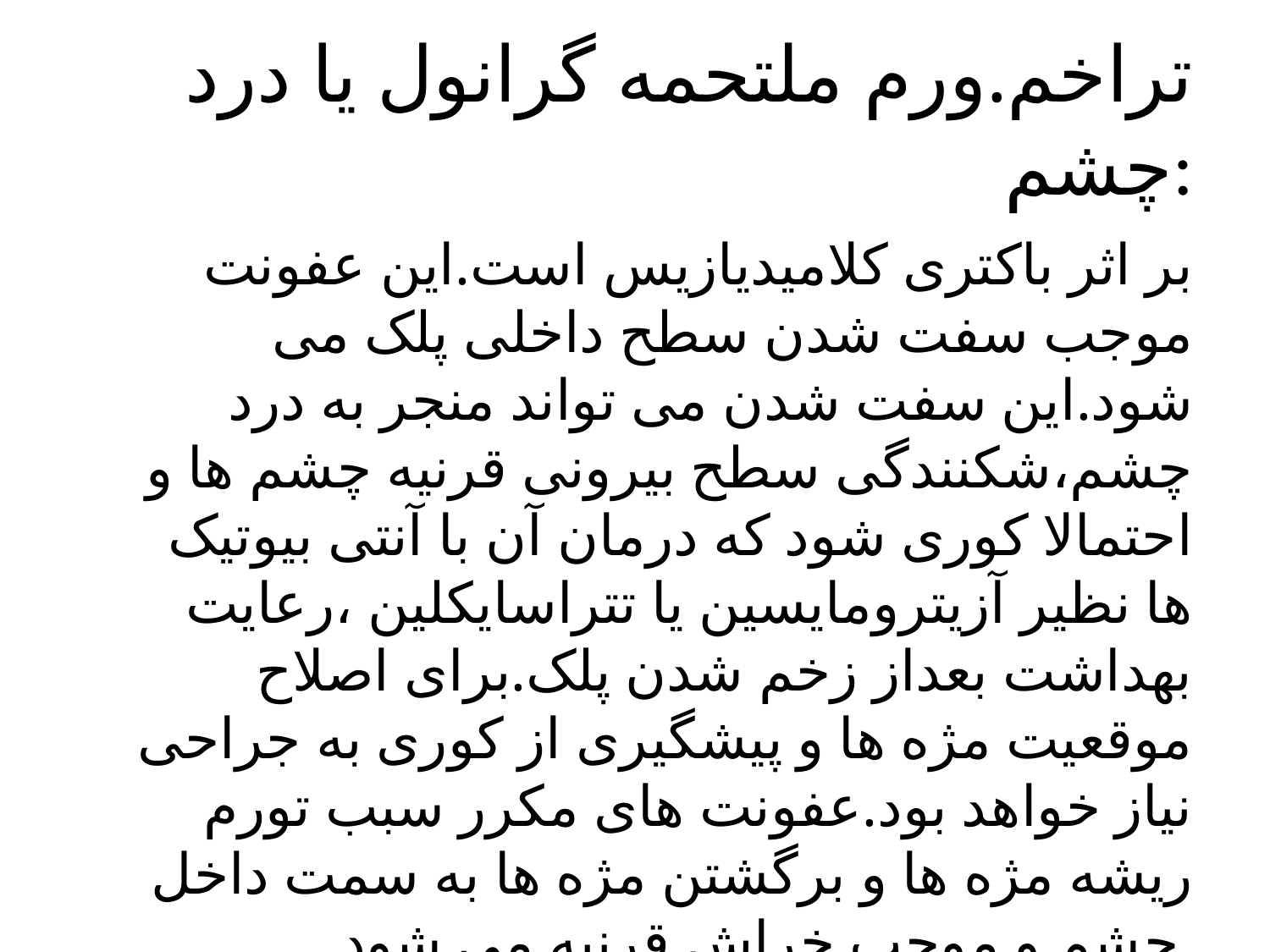

# تراخم.ورم ملتحمه گرانول یا درد چشم:
بر اثر باکتری کلامیدیازیس است.این عفونت موجب سفت شدن سطح داخلی پلک می شود.این سفت شدن می تواند منجر به درد چشم،شکنندگی سطح بیرونی قرنیه چشم ها و احتمالا کوری شود که درمان آن با آنتی بیوتیک ها نظیر آزیترومایسین یا تتراسایکلین ،رعایت بهداشت بعداز زخم شدن پلک.برای اصلاح موقعیت مژه ها و پیشگیری از کوری به جراحی نیاز خواهد بود.عفونت های مکرر سبب تورم ریشه مژه ها و برگشتن مژه ها به سمت داخل چشم و موجب خراش قرنیه می شود.